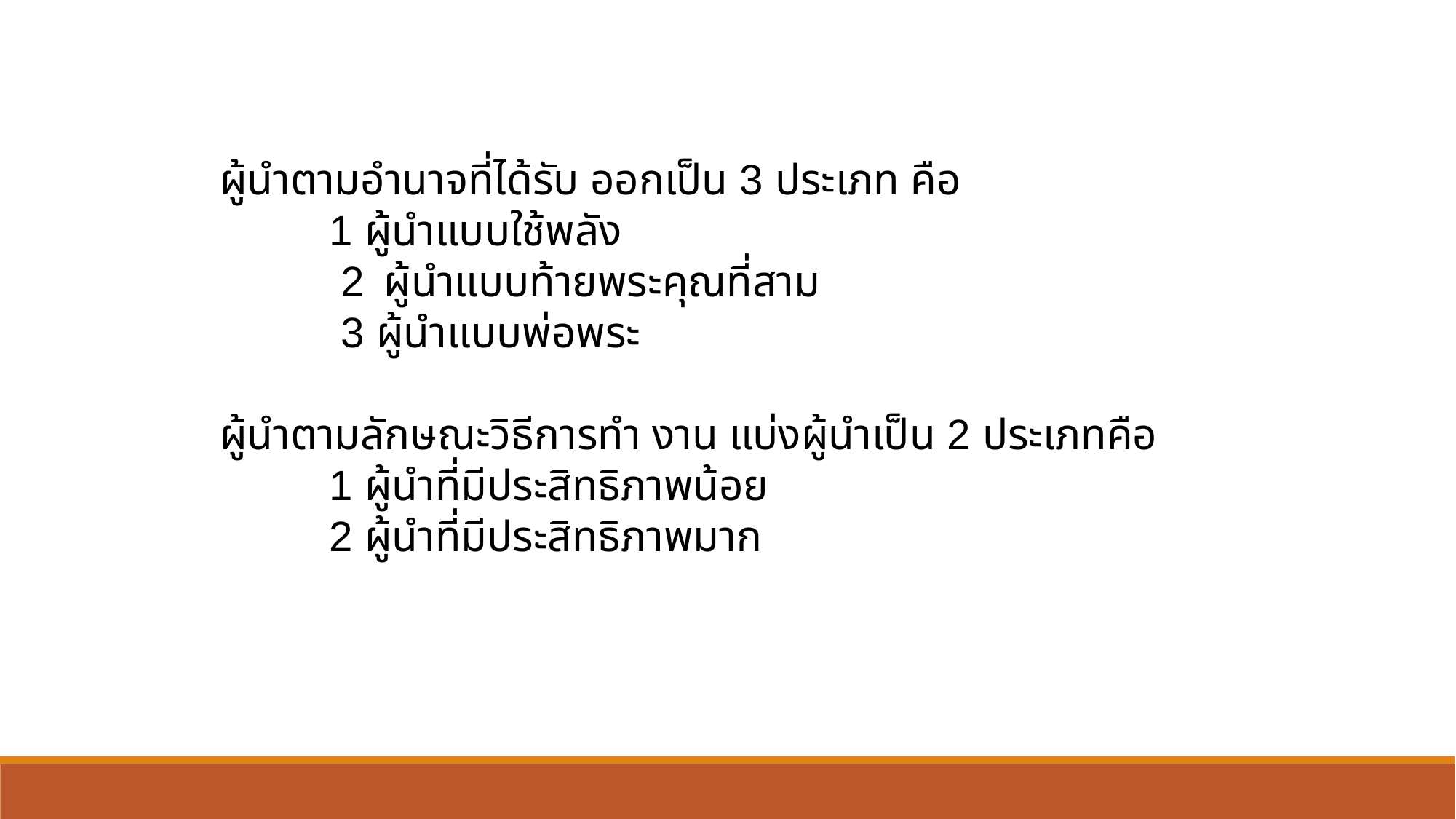

ผู้นำตามอำนาจที่ได้รับ ออกเป็น 3 ประเภท คือ
 	1 ผู้นำแบบใช้พลัง
	 2  ผู้นำแบบท้ายพระคุณที่สาม
 	 3 ผู้นำแบบพ่อพระ
ผู้นําตามลักษณะวิธีการทำ งาน แบ่งผู้นำเป็น 2 ประเภทคือ
 	1 ผู้นำที่มีประสิทธิภาพน้อย
 	2 ผู้นำที่มีประสิทธิภาพมาก